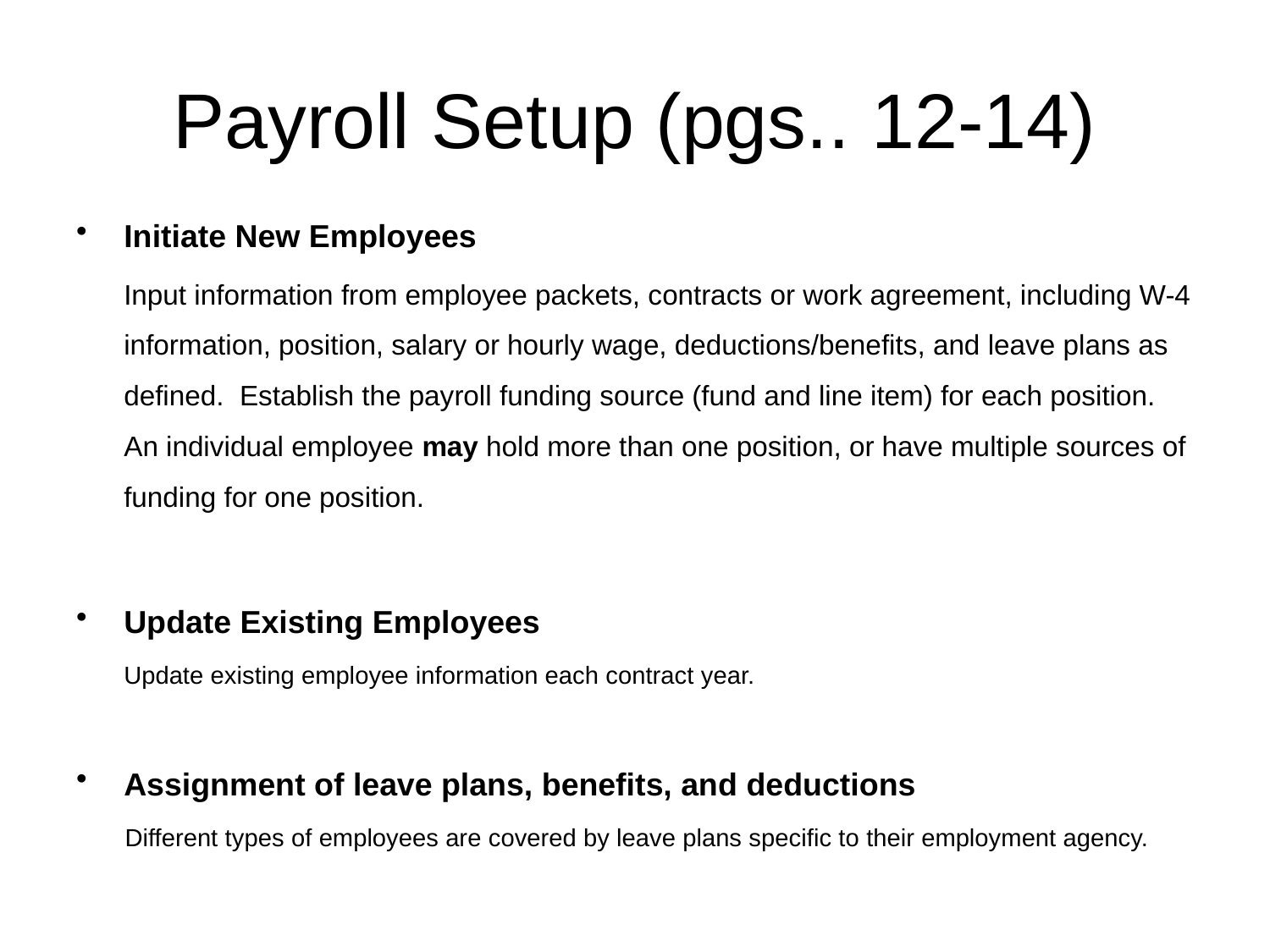

# Payroll Setup (pgs.. 12-14)
Initiate New Employees
	Input information from employee packets, contracts or work agreement, including W-4 information, position, salary or hourly wage, deductions/benefits, and leave plans as defined.  Establish the payroll funding source (fund and line item) for each position.  An individual employee may hold more than one position, or have multiple sources of funding for one position.

Update Existing Employees
	Update existing employee information each contract year.

Assignment of leave plans, benefits, and deductions
       Different types of employees are covered by leave plans specific to their employment agency.